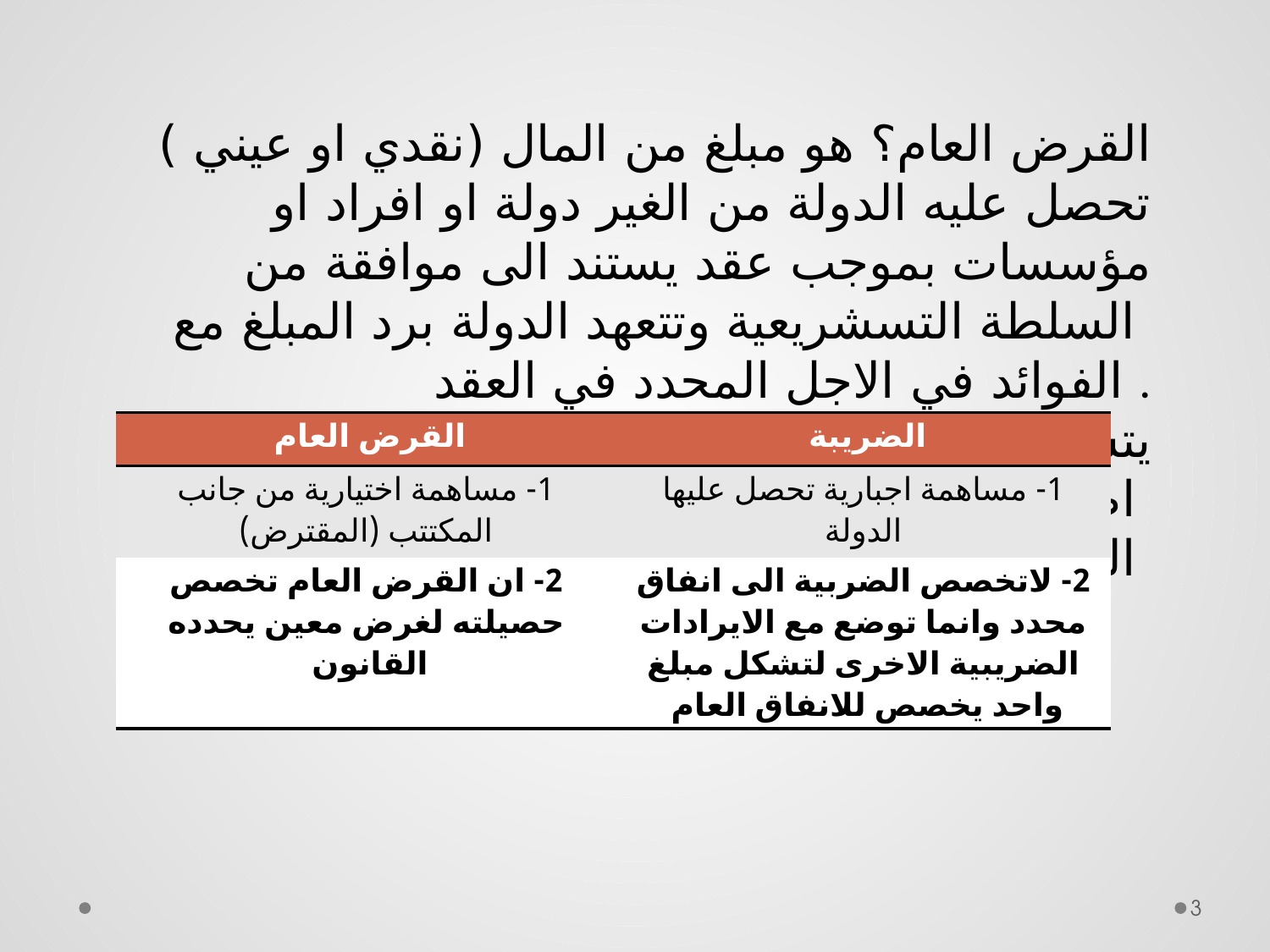

القرض العام؟ هو مبلغ من المال (نقدي او عيني ) تحصل عليه الدولة من الغير دولة او افراد او مؤسسات بموجب عقد يستند الى موافقة من السلطة التسشريعية وتتعهد الدولة برد المبلغ مع
الفوائد في الاجل المحدد في العقد .
- يتشابة القرض والضريبة بان كلا منهما يتطلب اصداره بقانون
- الفرق

| القرض العام | الضريبة |
| --- | --- |
| 1- مساهمة اختيارية من جانب المكتتب (المقترض) | 1- مساهمة اجبارية تحصل عليها الدولة |
| 2- ان القرض العام تخصص حصيلته لغرض معين يحدده القانون | 2- لاتخصص الضربية الى انفاق محدد وانما توضع مع الايرادات الضريبية الاخرى لتشكل مبلغ واحد يخصص للانفاق العام |
3